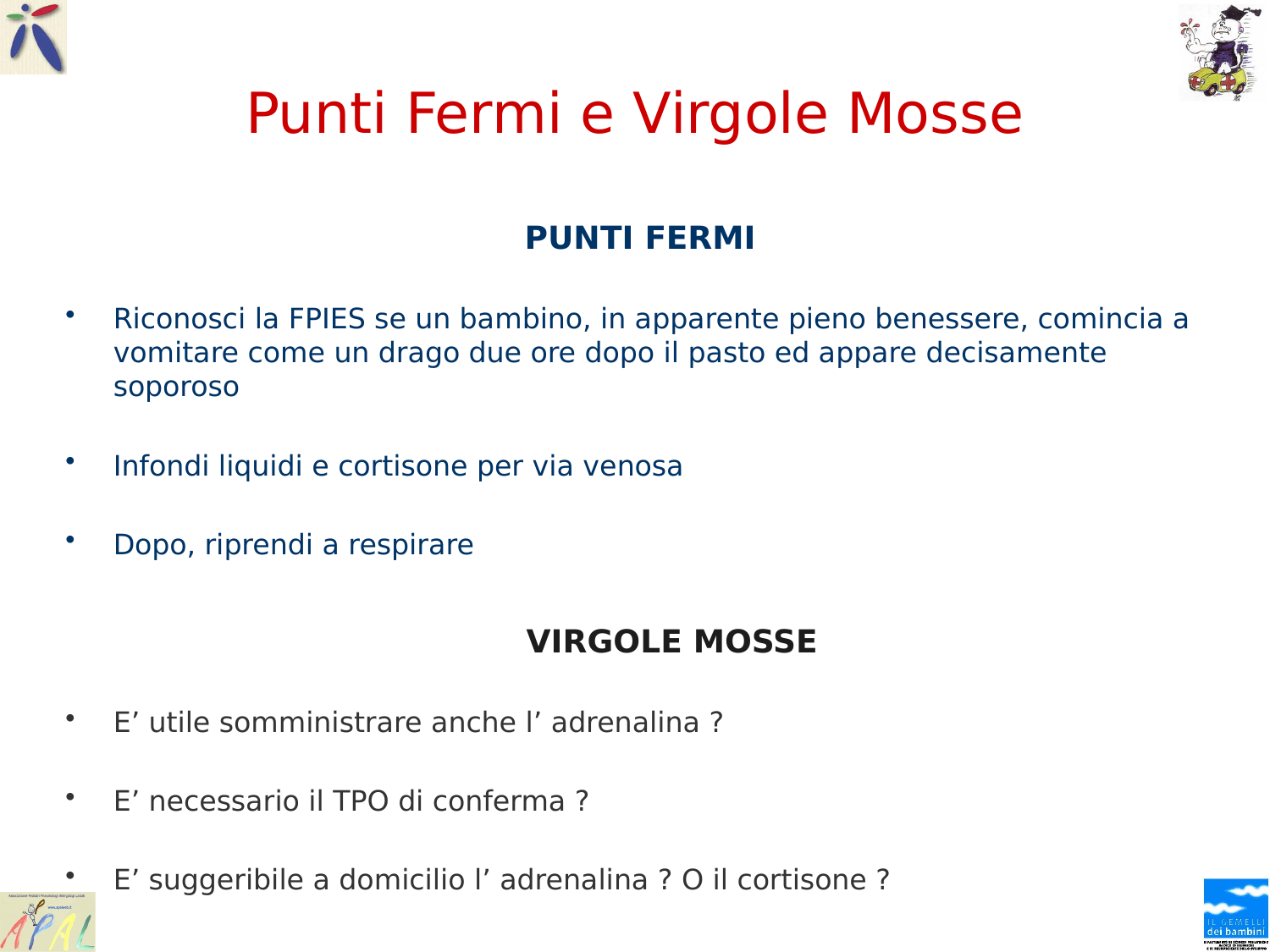

# Punti Fermi e Virgole Mosse
PUNTI FERMI

Riconosci la FPIES se un bambino, in apparente pieno benessere, comincia a vomitare come un drago due ore dopo il pasto ed appare decisamente soporoso

Infondi liquidi e cortisone per via venosa

Dopo, riprendi a respirare

VIRGOLE MOSSE

E’ utile somministrare anche l’ adrenalina ?

E’ necessario il TPO di conferma ?

E’ suggeribile a domicilio l’ adrenalina ? O il cortisone ?